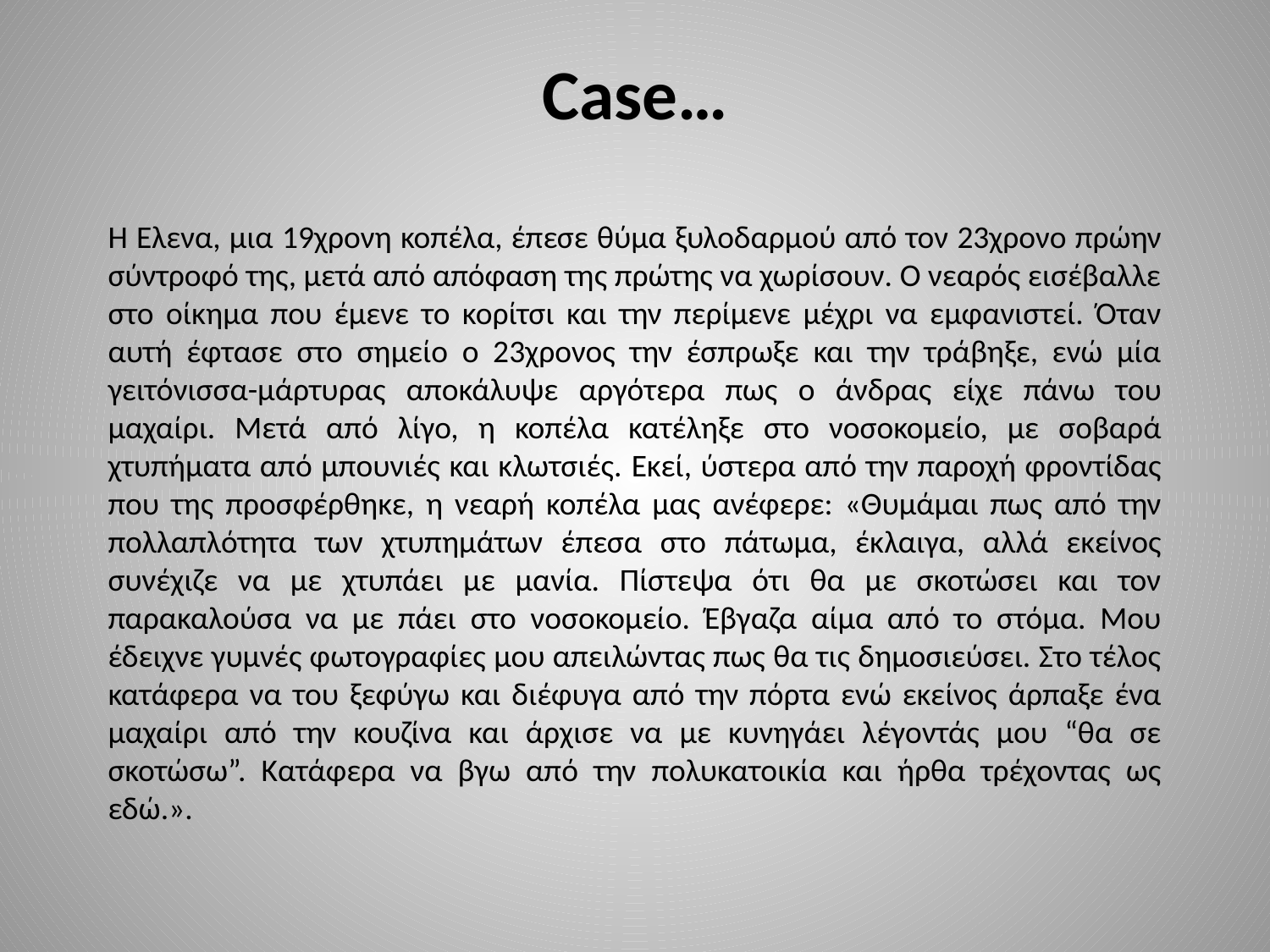

# Case…

Η Έλενα, μια 19χρονη κοπέλα, έπεσε θύμα ξυλοδαρμού από τον 23χρονο πρώην σύντροφό της, μετά από απόφαση της πρώτης να χωρίσουν. Ο νεαρός εισέβαλλε στο οίκημα που έμενε το κορίτσι και την περίμενε μέχρι να εμφανιστεί. Όταν αυτή έφτασε στο σημείο ο 23χρονος την έσπρωξε και την τράβηξε, ενώ μία γειτόνισσα-μάρτυρας αποκάλυψε αργότερα πως ο άνδρας είχε πάνω του μαχαίρι. Μετά από λίγο, η κοπέλα κατέληξε στο νοσοκομείο, με σοβαρά χτυπήματα από μπουνιές και κλωτσιές. Εκεί, ύστερα από την παροχή φροντίδας που της προσφέρθηκε, η νεαρή κοπέλα μας ανέφερε: «Θυμάμαι πως από την πολλαπλότητα των χτυπημάτων έπεσα στο πάτωμα, έκλαιγα, αλλά εκείνος συνέχιζε να με χτυπάει με μανία. Πίστεψα ότι θα με σκοτώσει και τον παρακαλούσα να με πάει στο νοσοκομείο. Έβγαζα αίμα από το στόμα. Μου έδειχνε γυμνές φωτογραφίες μου απειλώντας πως θα τις δημοσιεύσει. Στο τέλος κατάφερα να του ξεφύγω και διέφυγα από την πόρτα ενώ εκείνος άρπαξε ένα μαχαίρι από την κουζίνα και άρχισε να με κυνηγάει λέγοντάς μου “θα σε σκοτώσω”. Κατάφερα να βγω από την πολυκατοικία και ήρθα τρέχοντας ως εδώ.».